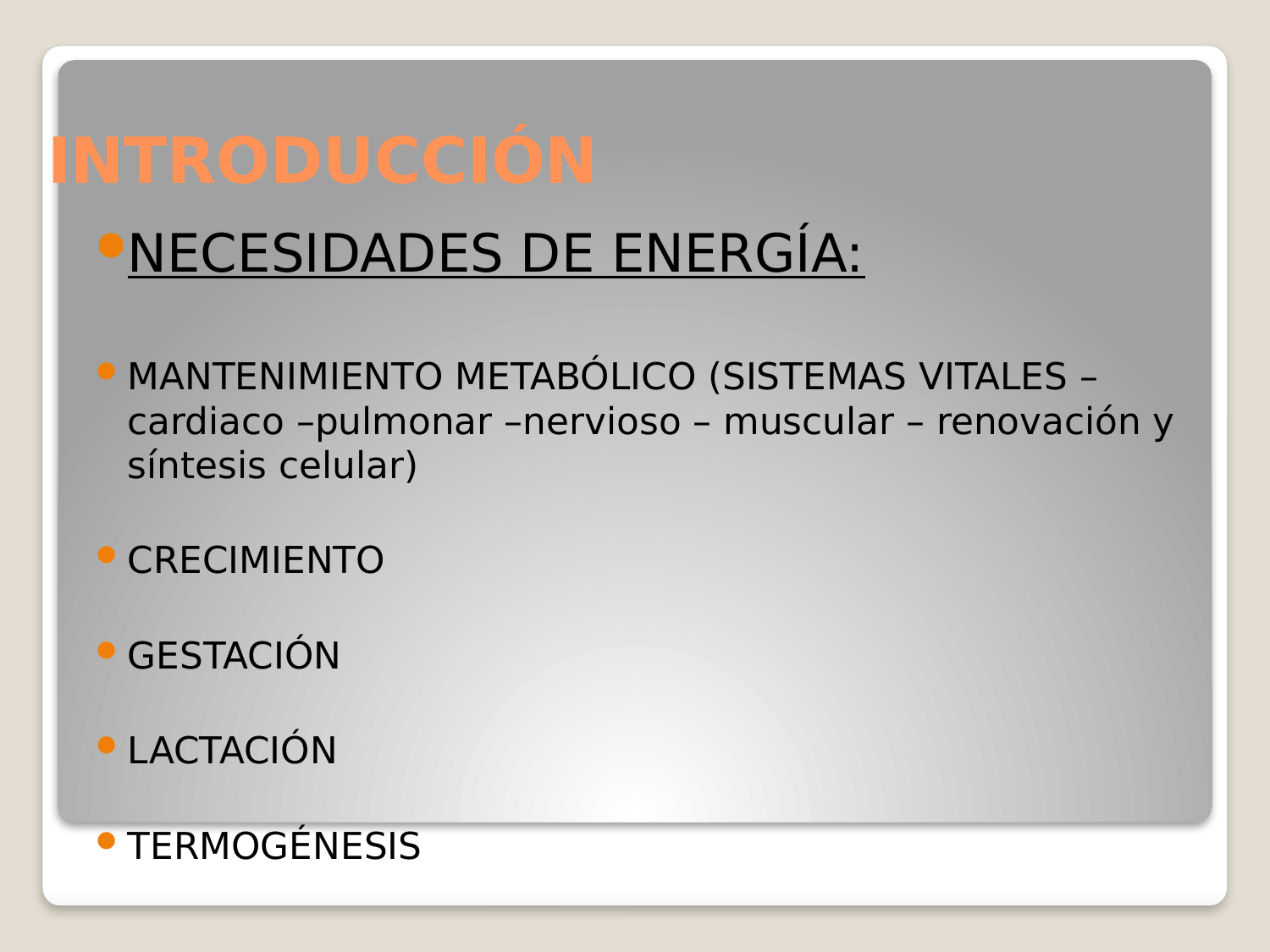

# INTRODUCCIÓN

NECESIDADES DE ENERGÍA:

MANTENIMIENTO METABÓLICO (SISTEMAS VITALES – cardiaco –pulmonar –nervioso – muscular – renovación y síntesis celular)

CRECIMIENTO

GESTACIÓN

LACTACIÓN

TERMOGÉNESIS